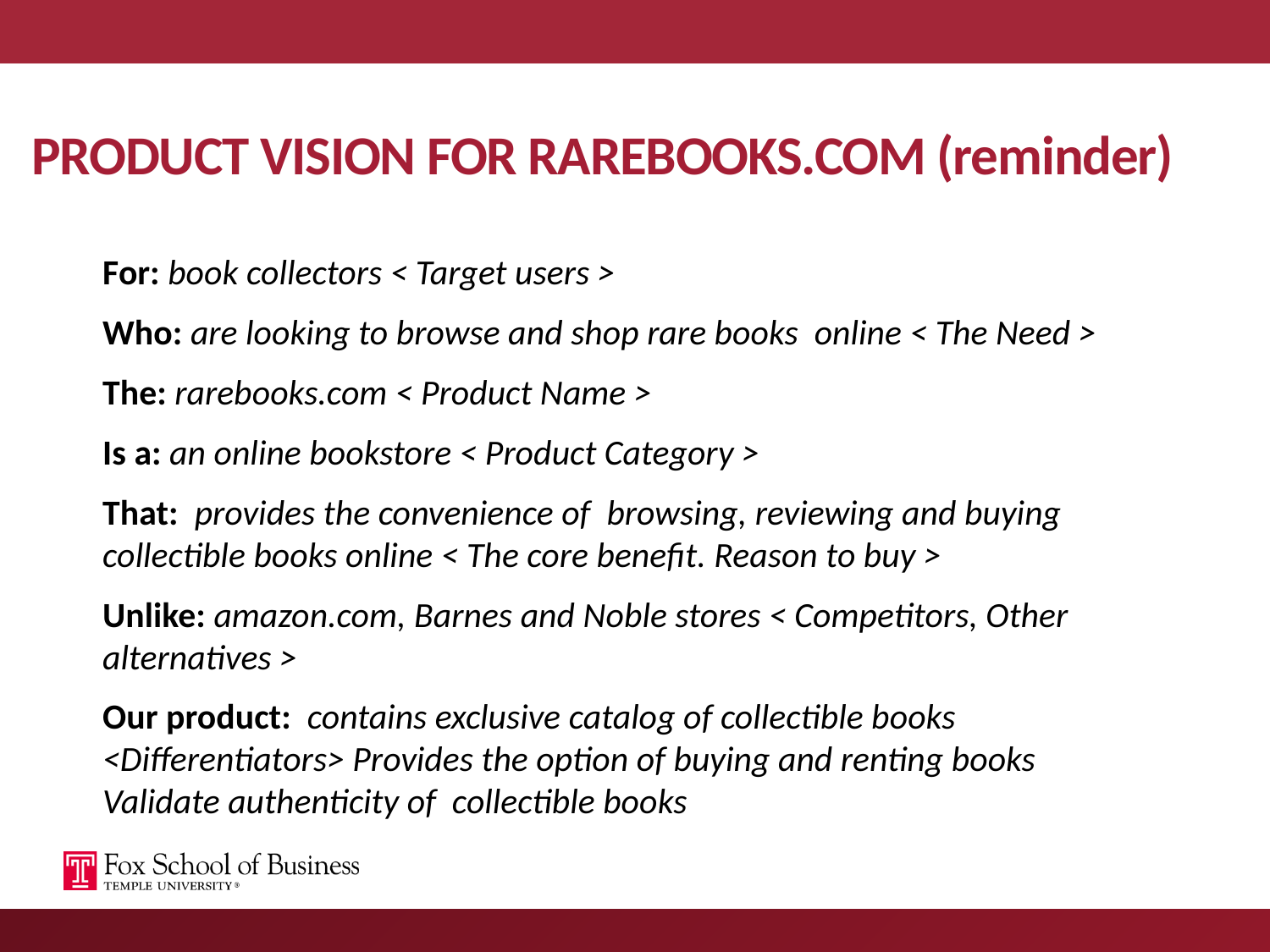

# PRODUCT VISION FOR RAREBOOKS.COM (reminder)
For: book collectors < Target users >
Who: are looking to browse and shop rare books  online < The Need >
The: rarebooks.com < Product Name >
Is a: an online bookstore < Product Category >
That:  provides the convenience of  browsing, reviewing and buying collectible books online < The core benefit. Reason to buy >
Unlike: amazon.com, Barnes and Noble stores < Competitors, Other alternatives >
Our product:  contains exclusive catalog of collectible books <Differentiators> Provides the option of buying and renting books Validate authenticity of  collectible books